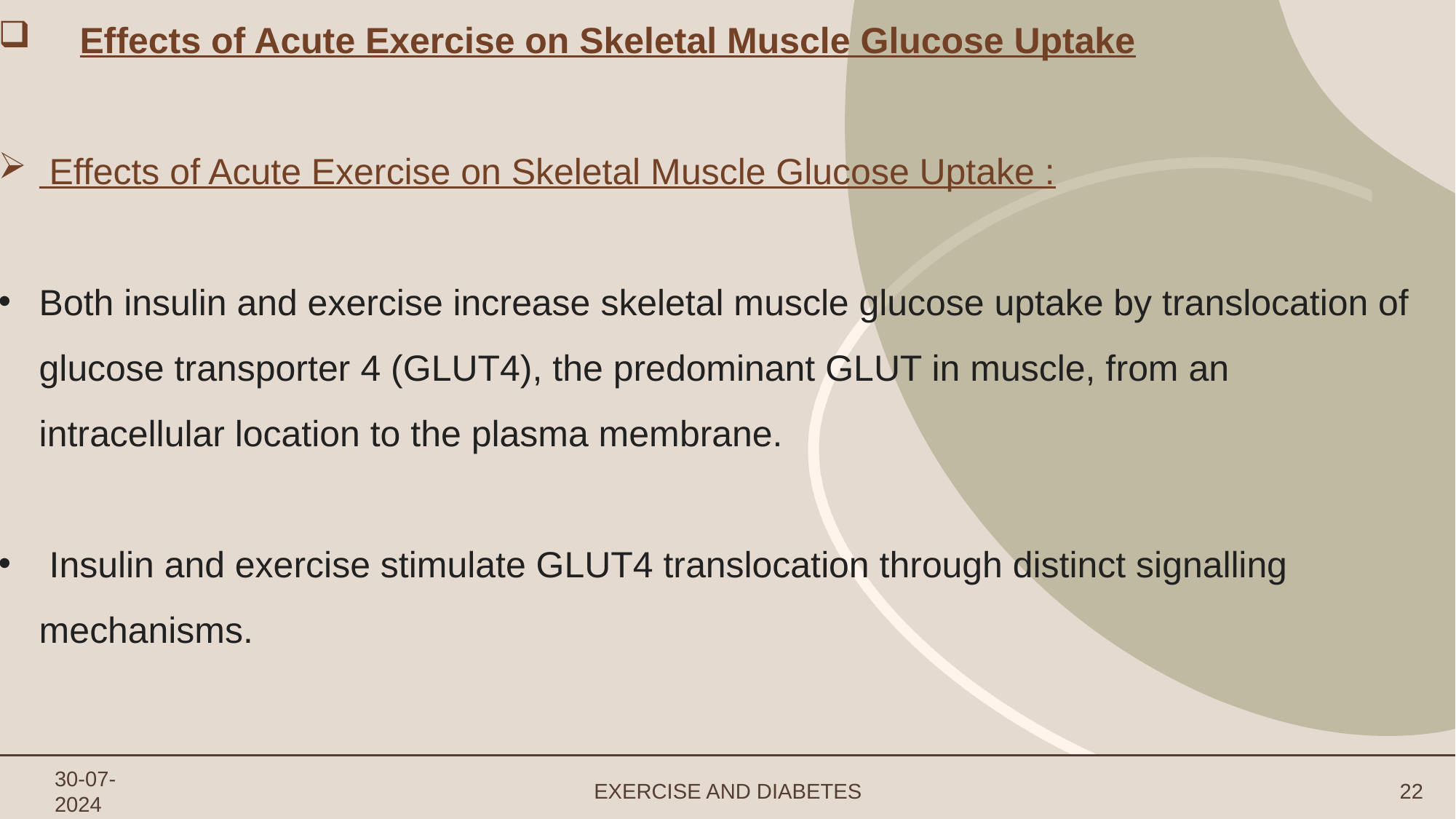

Effects of Acute Exercise on Skeletal Muscle Glucose Uptake

 Effects of Acute Exercise on Skeletal Muscle Glucose Uptake :

Both insulin and exercise increase skeletal muscle glucose uptake by translocation of glucose transporter 4 (GLUT4), the predominant GLUT in muscle, from an intracellular location to the plasma membrane.

 Insulin and exercise stimulate GLUT4 translocation through distinct signalling mechanisms.
#
30-07-2024
EXERCISE AND DIABETES
22